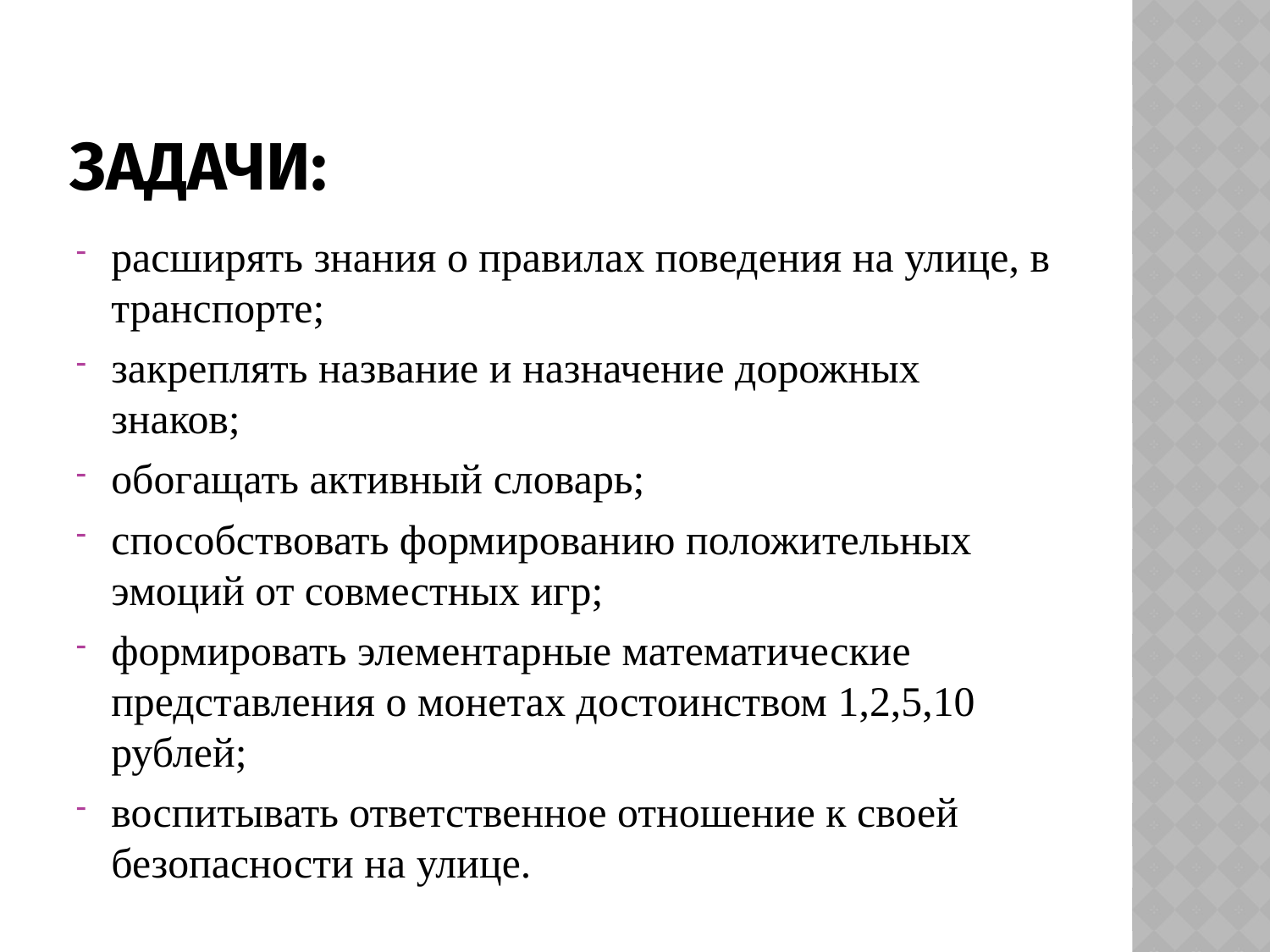

# Задачи:
расширять знания о правилах поведения на улице, в транспорте;
закреплять название и назначение дорожных знаков;
обогащать активный словарь;
способствовать формированию положительных эмоций от совместных игр;
формировать элементарные математические представления о монетах достоинством 1,2,5,10 рублей;
воспитывать ответственное отношение к своей безопасности на улице.